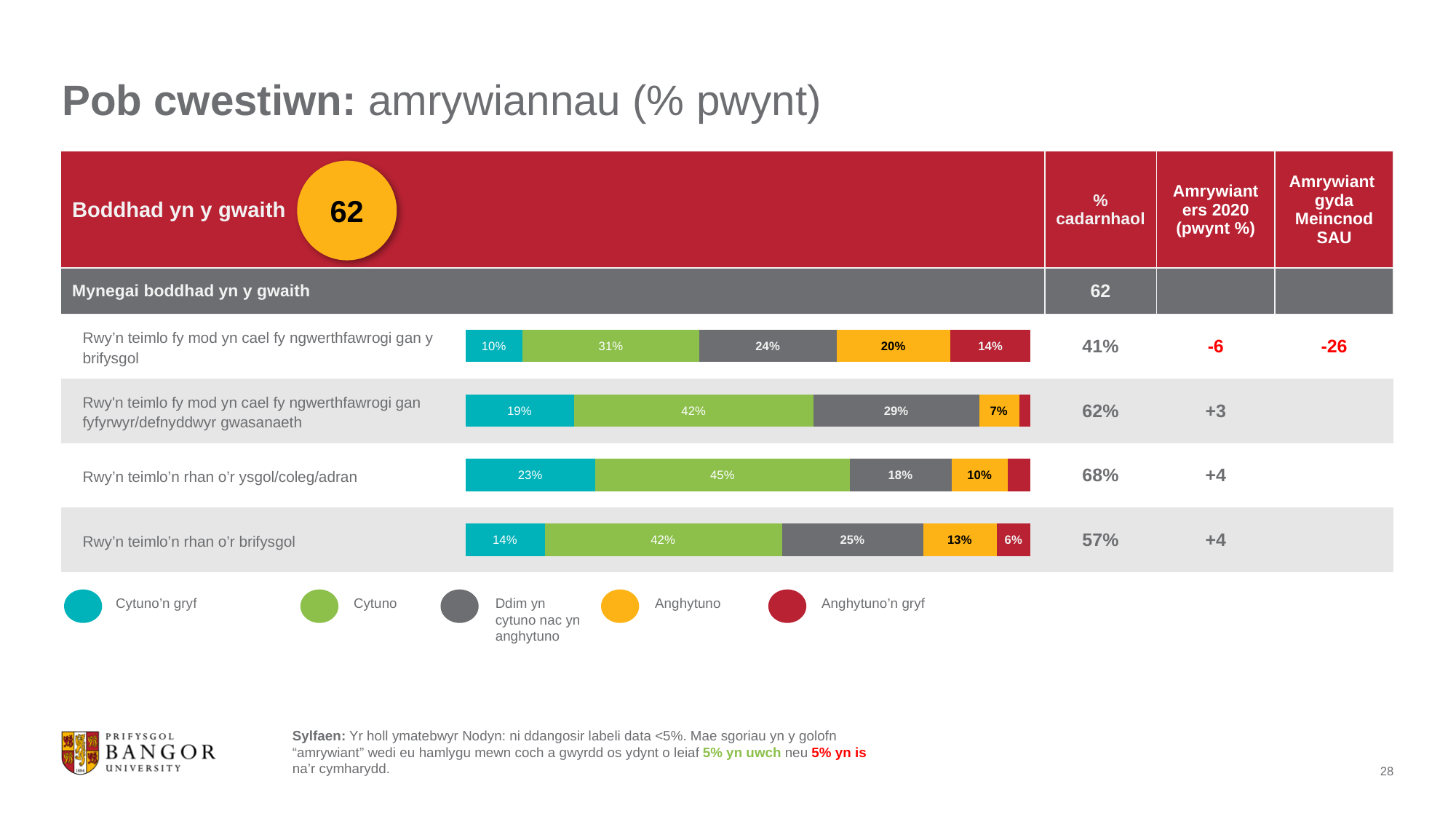

# Pob cwestiwn: amrywiannau (% pwynt)
| Boddhad yn y gwaith | % cadarnhaol | Amrywiant ers 2020 (pwynt %) | Amrywiant gyda Meincnod SAU |
| --- | --- | --- | --- |
| Mynegai boddhad yn y gwaith | 62 |  |  |
| Rwy’n teimlo fy mod yn cael fy ngwerthfawrogi gan y brifysgol | 41% | -6 | -26 |
| Rwy'n teimlo fy mod yn cael fy ngwerthfawrogi gan fyfyrwyr/defnyddwyr gwasanaeth | 62% | +3 |  |
| Rwy’n teimlo’n rhan o’r ysgol/coleg/adran | 68% | +4 |  |
| Rwy’n teimlo’n rhan o’r brifysgol | 57% | +4 |  |
62

### Chart

| Category | Strongly agree | Agree | Neither | Disagree | Strongly disagree |
|---|---|---|---|---|---|
| Statement 1 | 0.1 | 0.31 | 0.24 | 0.2 | 0.14 |
| Statement 2 | 0.19 | 0.42 | 0.29 | 0.07 | 0.02 |
| Statement 3 | 0.23 | 0.45 | 0.18 | 0.1 | 0.04 |
| Statement 4 | 0.14 | 0.42 | 0.25 | 0.13 | 0.06 |

Anghytuno
Ddim yn cytuno nac yn anghytuno
Anghytuno’n gryf
Cytuno
Cytuno’n gryf
Sylfaen: Yr holl ymatebwyr Nodyn: ni ddangosir labeli data <5%. Mae sgoriau yn y golofn “amrywiant” wedi eu hamlygu mewn coch a gwyrdd os ydynt o leiaf 5% yn uwch neu 5% yn is na’r cymharydd.